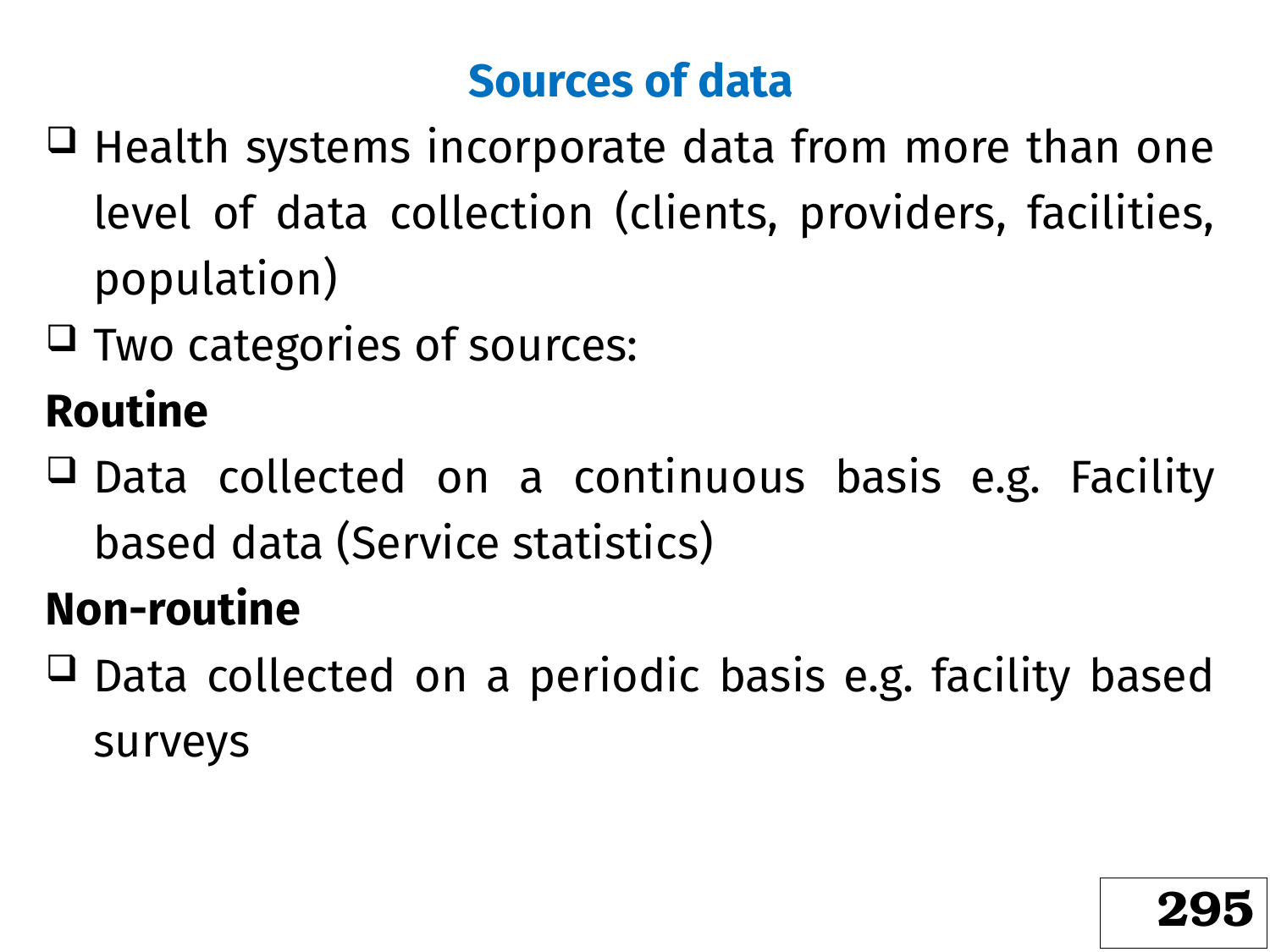

Sources of data
Health systems incorporate data from more than one level of data collection (clients, providers, facilities, population)
Two categories of sources:
Routine
Data collected on a continuous basis e.g. Facility based data (Service statistics)
Non-routine
Data collected on a periodic basis e.g. facility based surveys

295